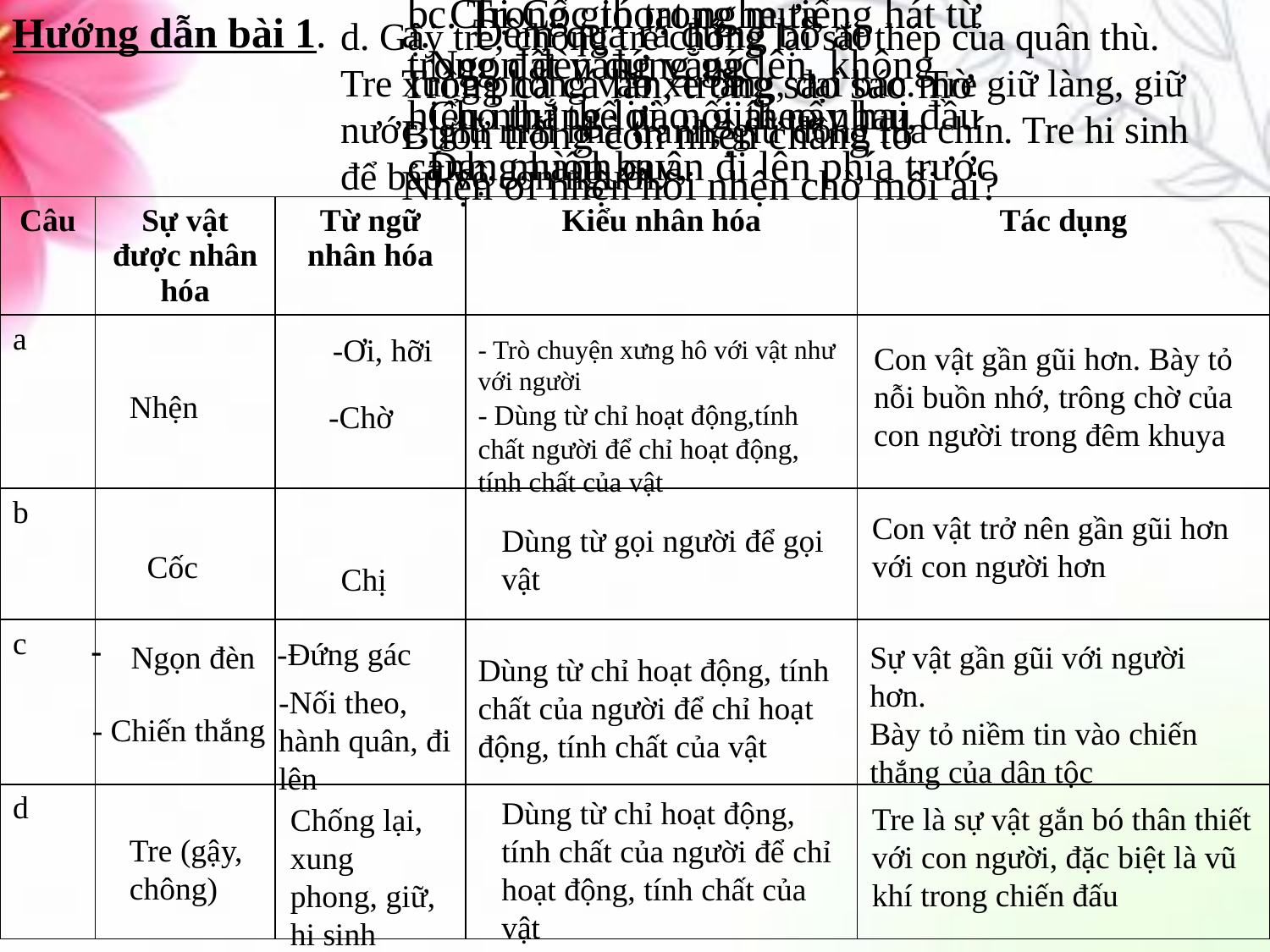

b. Chị Cốc thoạt nghe tiếng hát từ trong đất văng vẳng lên, không hiểu như thế nào, giật nẩy hai đầu cánh, muốn bay.
c. Trong gió trong mưa
Ngọn đèn đứng gác
Cho thắng lợi, nối theo nhau
Đang hành quân đi lên phía trước
Hướng dẫn bài 1.
Đêm qua ra đứng bờ ao
Trông cá cá lặn, trông sao sao mờ
Buồn trông con nhện chăng tơ
Nhện ơi nhện hỡi nhện chờ mối ai?
d. Gậy tre, chông tre chống lại sắt thép của quân thù. Tre xung phong vào xe tăng, đại bác. Tre giữ làng, giữ nước, giữ mái nhà tranh, giữ đồng lúa chín. Tre hi sinh để bảo vệ con người.
| Câu | Sự vật được nhân hóa | Từ ngữ nhân hóa | Kiểu nhân hóa | Tác dụng |
| --- | --- | --- | --- | --- |
| a |  |  |  |  |
| b |  |  |  |  |
| c |  |  |  |  |
| d |  |  |  |  |
-Ơi, hỡi

- Trò chuyện xưng hô với vật như với người

Con vật gần gũi hơn. Bày tỏ nỗi buồn nhớ, trông chờ của con người trong đêm khuya

Nhện
-Chờ

- Dùng từ chỉ hoạt động,tính chất người để chỉ hoạt động, tính chất của vật

Con vật trở nên gần gũi hơn với con người hơn

Dùng từ gọi người để gọi vật

Cốc

Chị

-Đứng gác

Sự vật gần gũi với người hơn.
Bày tỏ niềm tin vào chiến thắng của dân tộc

Ngọn đèn

Dùng từ chỉ hoạt động, tính chất của người để chỉ hoạt động, tính chất của vật

-Nối theo, hành quân, đi lên

- Chiến thắng

Dùng từ chỉ hoạt động, tính chất của người để chỉ hoạt động, tính chất của vật

Tre là sự vật gắn bó thân thiết với con người, đặc biệt là vũ khí trong chiến đấu

Chống lại, xung
phong, giữ, hi sinh
Tre (gậy,
chông)